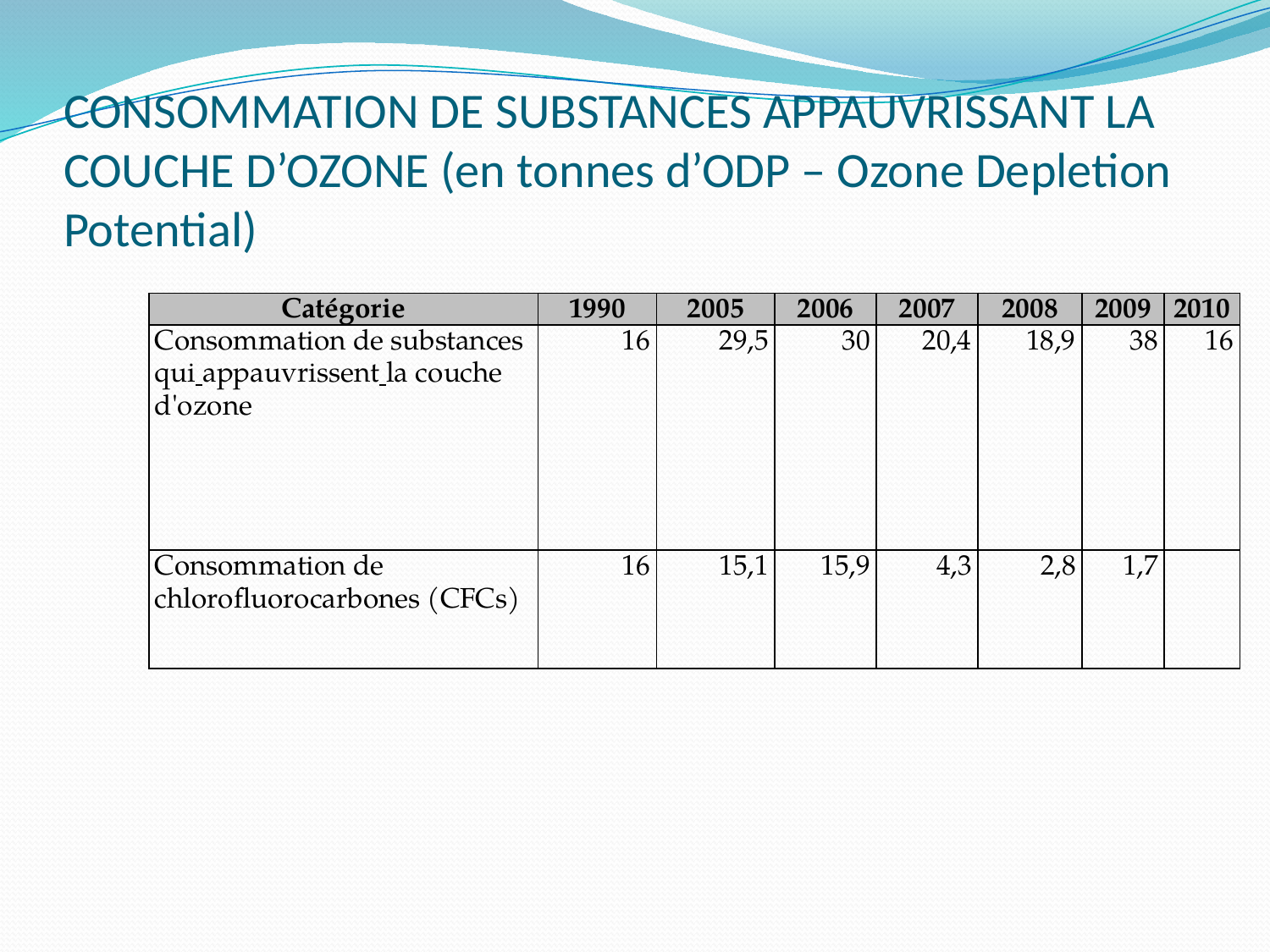

# CONSOMMATION DE SUBSTANCES APPAUVRISSANT LA COUCHE D’OZONE (en tonnes d’ODP – Ozone Depletion Potential)
| Catégorie | 1990 | 2005 | 2006 | 2007 | 2008 | 2009 | 2010 |
| --- | --- | --- | --- | --- | --- | --- | --- |
| Consommation de substances qui appauvrissent la couche d'ozone | 16 | 29,5 | 30 | 20,4 | 18,9 | 38 | 16 |
| Consommation de chlorofluorocarbones (CFCs) | 16 | 15,1 | 15,9 | 4,3 | 2,8 | 1,7 |  |